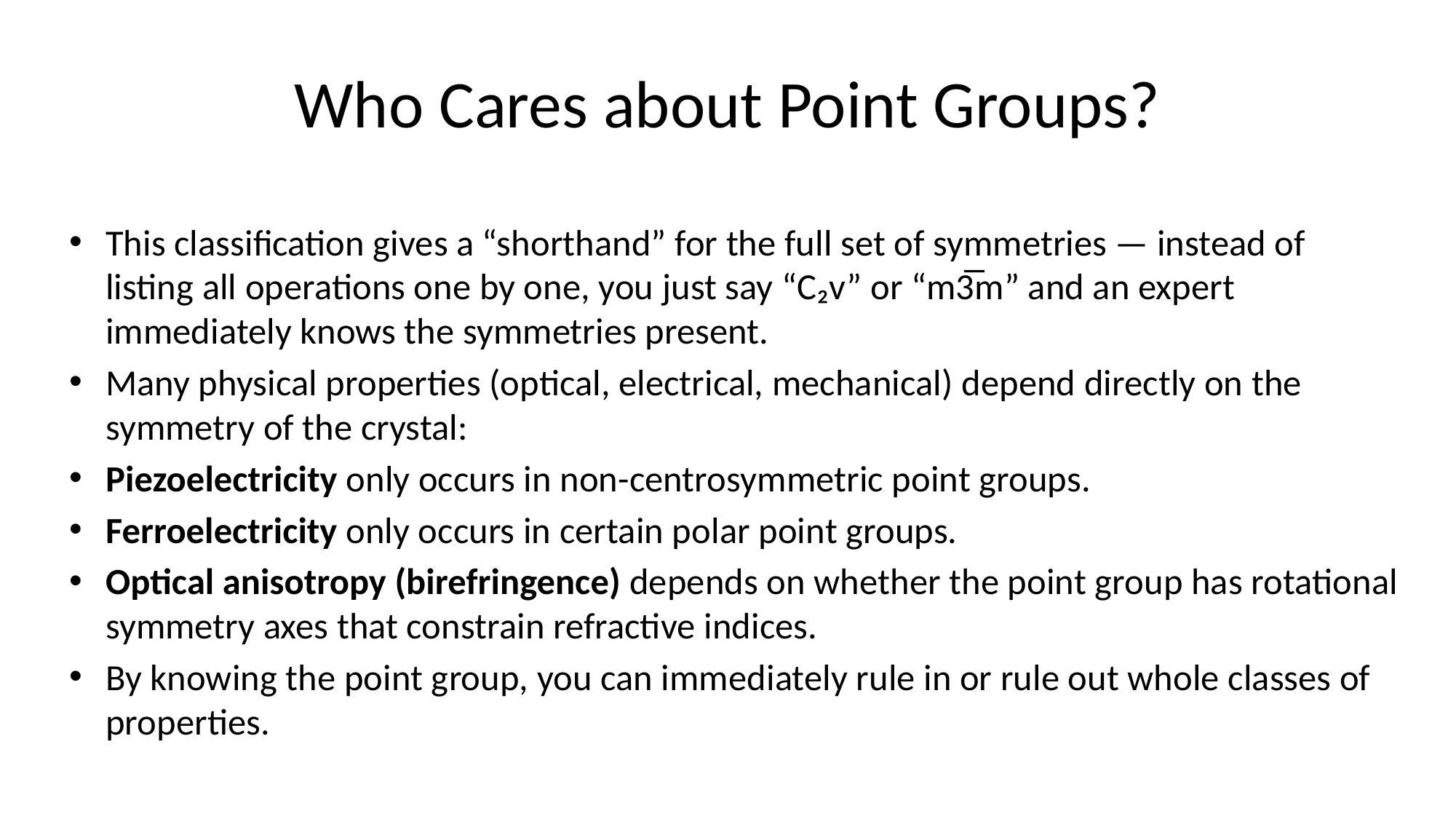

# Who Cares about Point Groups?
This classification gives a “shorthand” for the full set of symmetries — instead of listing all operations one by one, you just say “C₂v” or “m3̅m” and an expert immediately knows the symmetries present.
Many physical properties (optical, electrical, mechanical) depend directly on the symmetry of the crystal:
Piezoelectricity only occurs in non-centrosymmetric point groups.
Ferroelectricity only occurs in certain polar point groups.
Optical anisotropy (birefringence) depends on whether the point group has rotational symmetry axes that constrain refractive indices.
By knowing the point group, you can immediately rule in or rule out whole classes of properties.